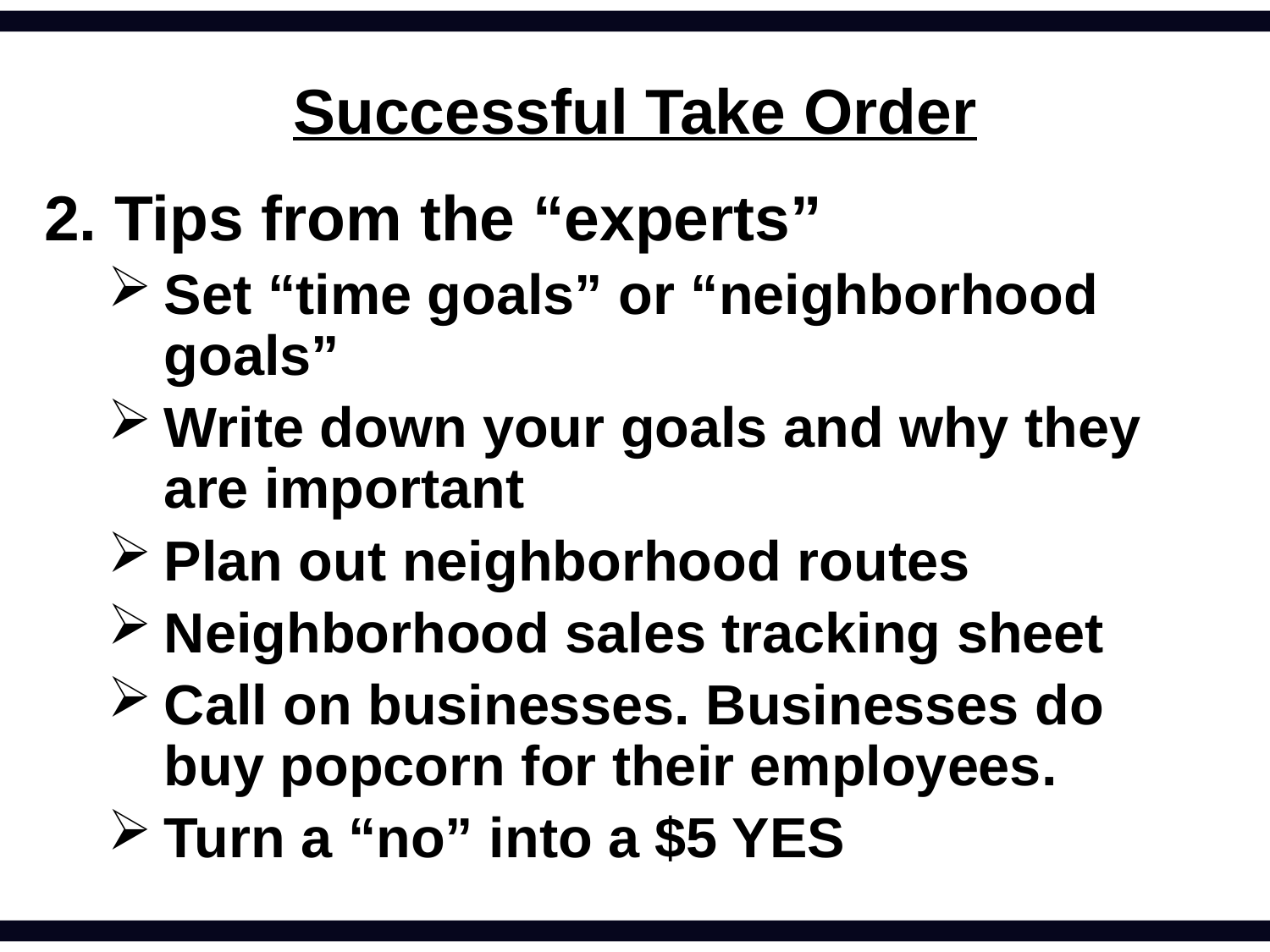

Successful Take Order
2. Tips from the “experts”
Set “time goals” or “neighborhood goals”
Write down your goals and why they are important
Plan out neighborhood routes
Neighborhood sales tracking sheet
Call on businesses. Businesses do buy popcorn for their employees.
Turn a “no” into a $5 YES